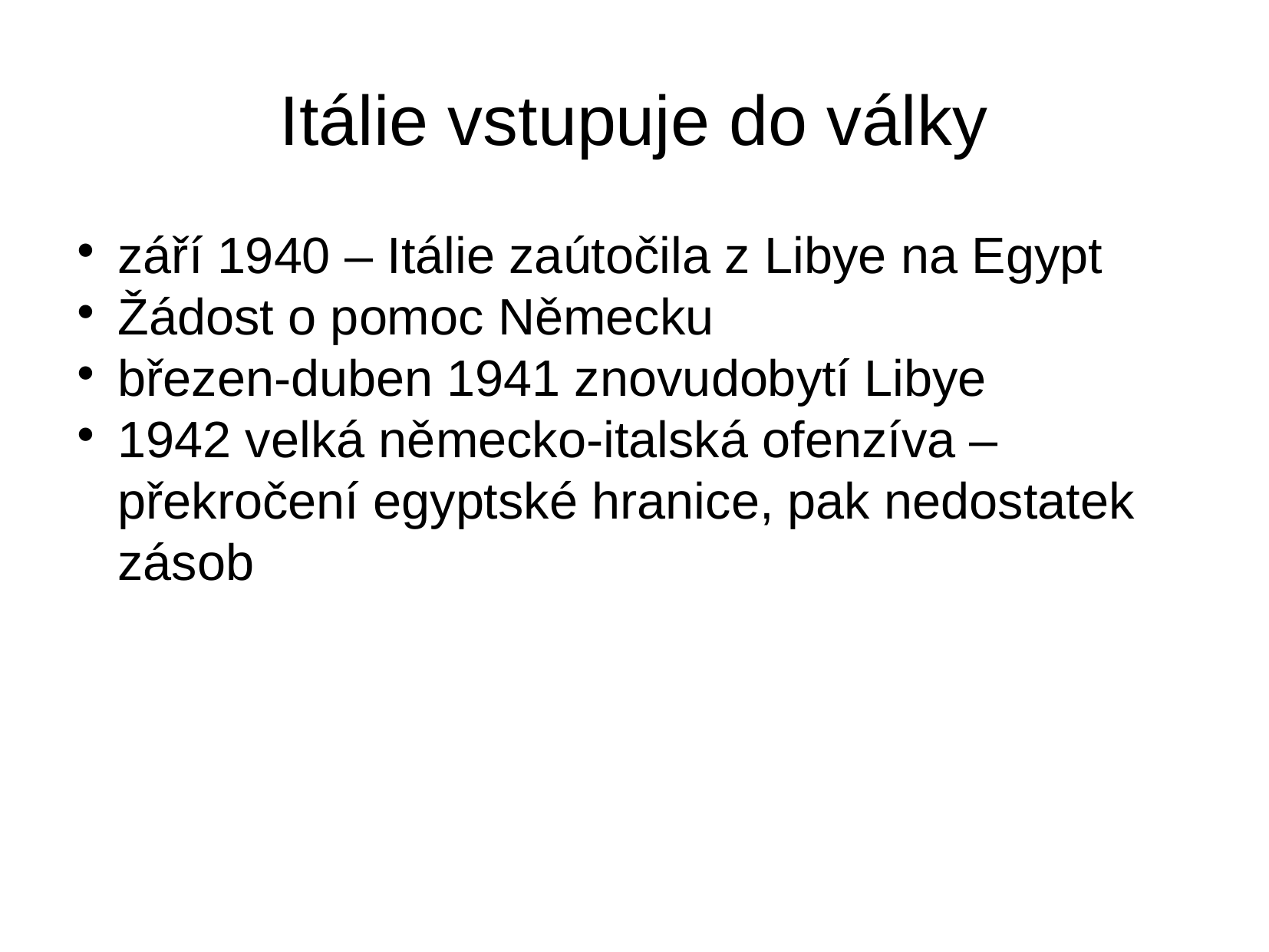

Itálie vstupuje do války
září 1940 – Itálie zaútočila z Libye na Egypt
Žádost o pomoc Německu
březen-duben 1941 znovudobytí Libye
1942 velká německo-italská ofenzíva – překročení egyptské hranice, pak nedostatek zásob